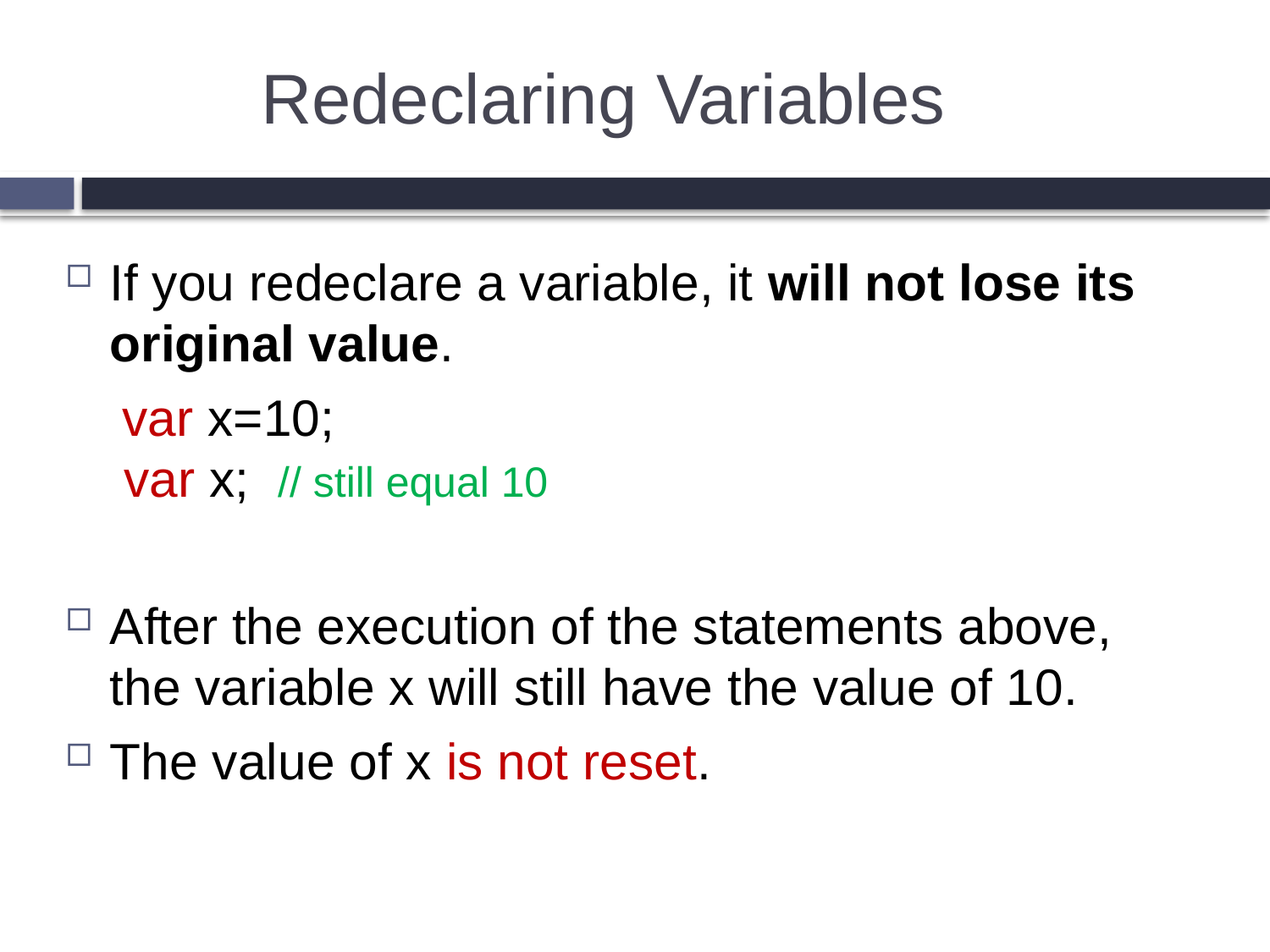

# Redeclaring Variables
If you redeclare a variable, it will not lose its original value.
    var x=10;
 var x;  // still equal 10

After the execution of the statements above, the variable x will still have the value of 10.
The value of x is not reset.